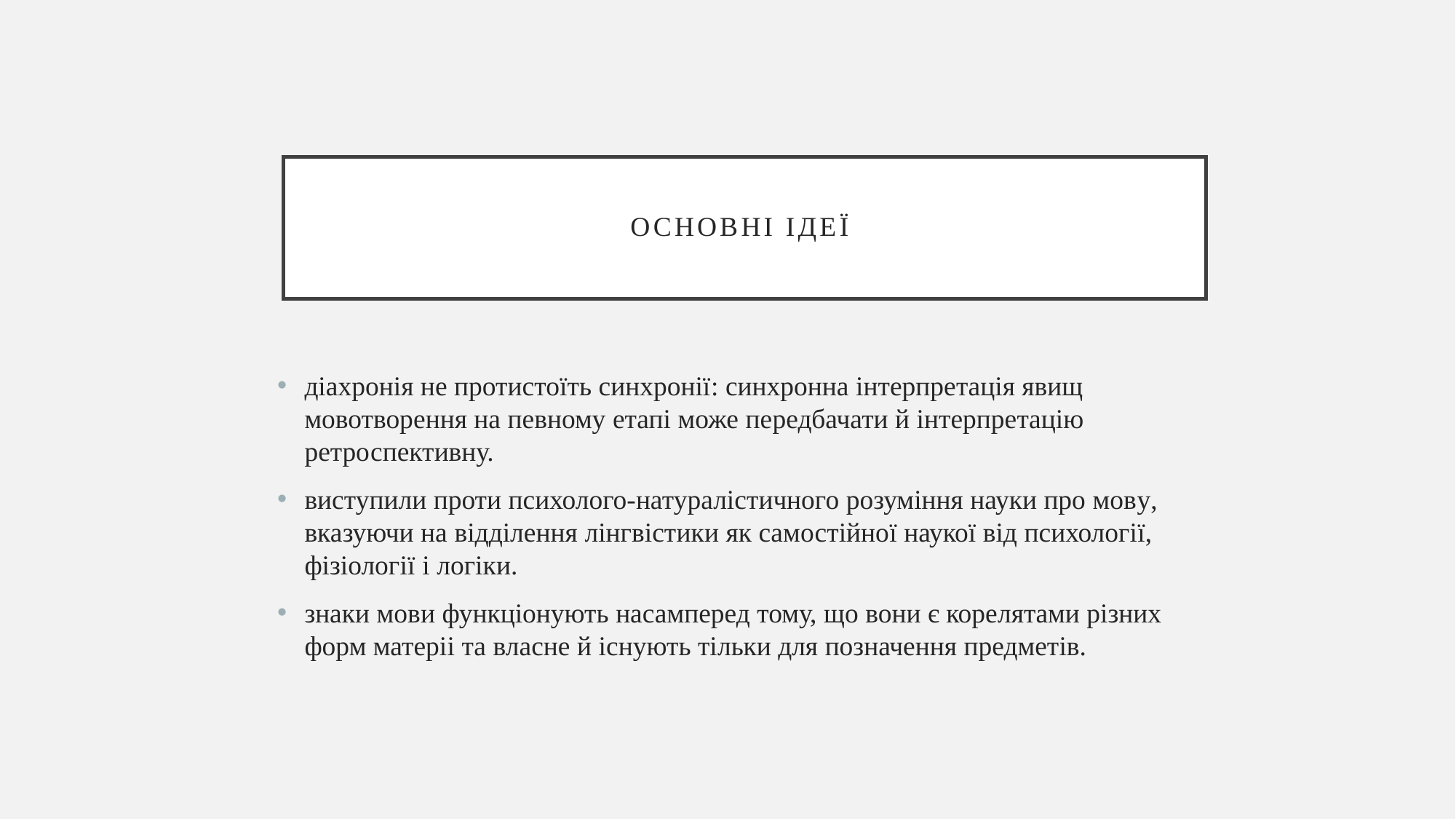

# Основні ідеї

діахронія не протистоїть синхронії: синхронна інтерпретація явищ мовотворення на певному етапі може передбачати й інтерпретацію ретроспективну.
виступили проти психолого-натуралістичного розуміння науки про мову, вказуючи на відділення лінгвістики як самостійної наукої від психології, фізіології і логіки.
знаки мови функціонують насамперед тому, що вони є корелятами різних форм матеріі та власне й існують тільки для позначення предметів.